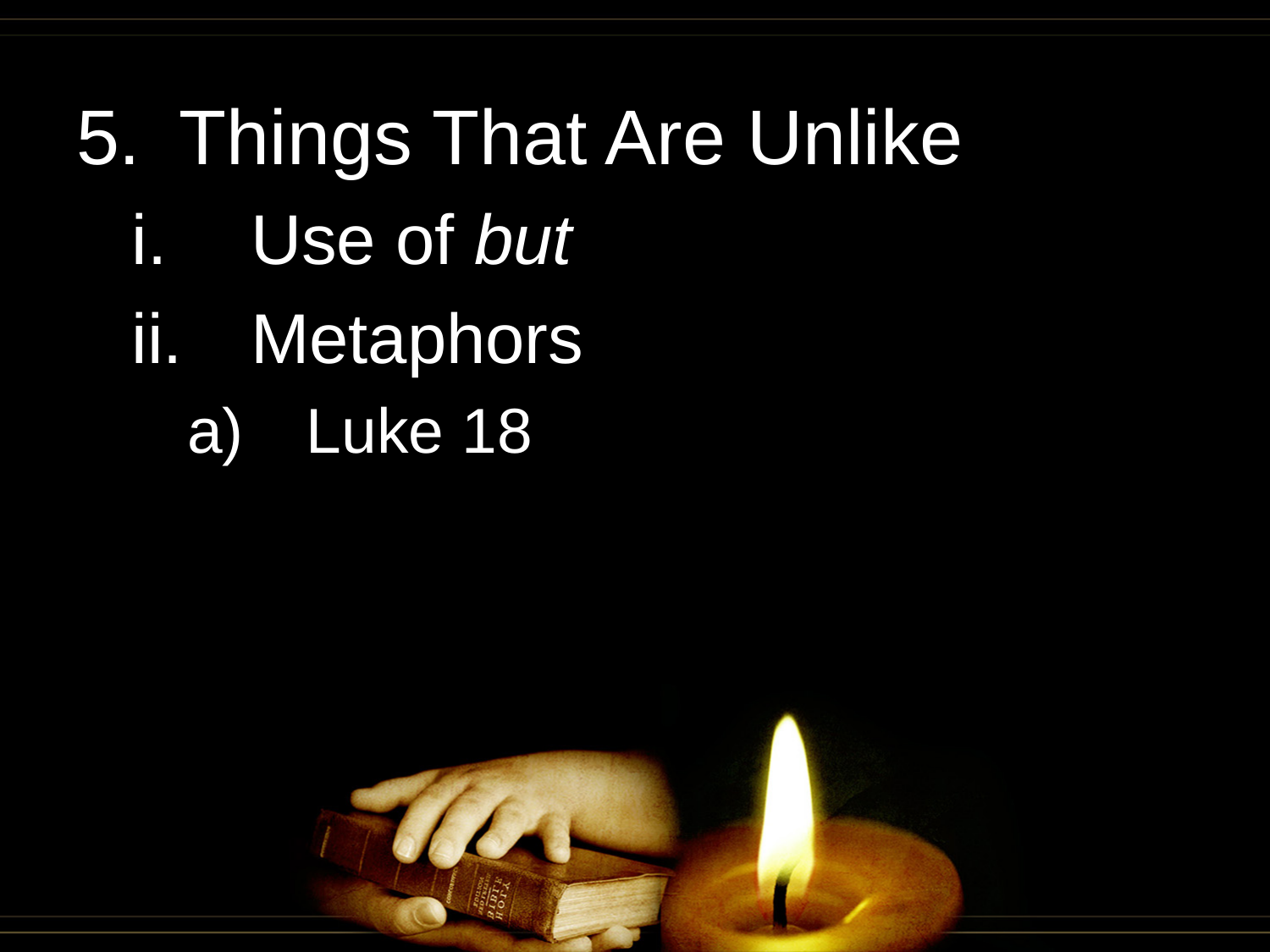

Things That Are Unlike
Use of but
Metaphors
Luke 18